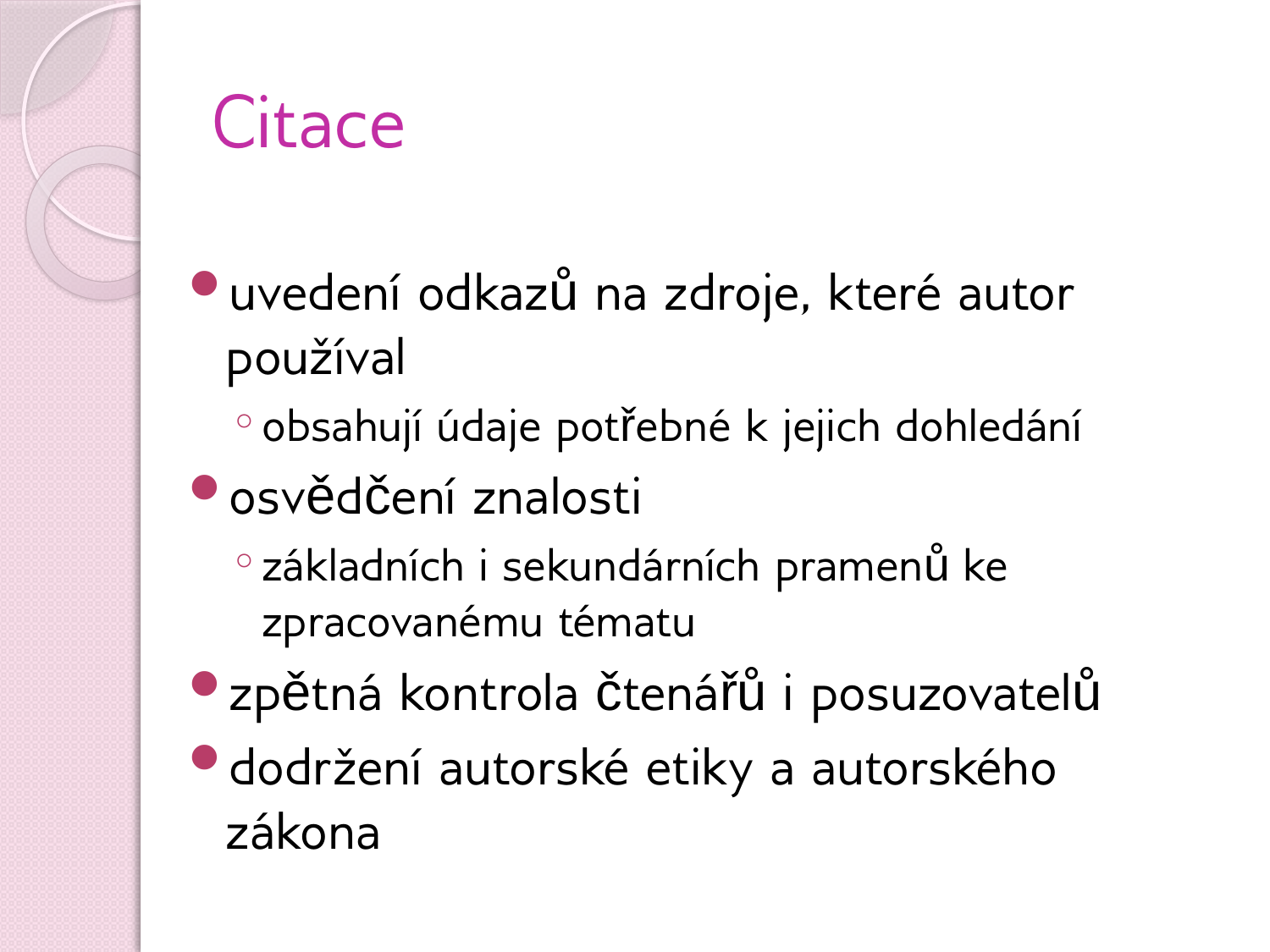

# Citace

uvedení odkazů na zdroje, které autor používal
obsahují údaje potřebné k jejich dohledání
osvědčení znalosti
základních i sekundárních pramenů ke zpracovanému tématu
zpětná kontrola čtenářů i posuzovatelů
dodržení autorské etiky a autorského zákona